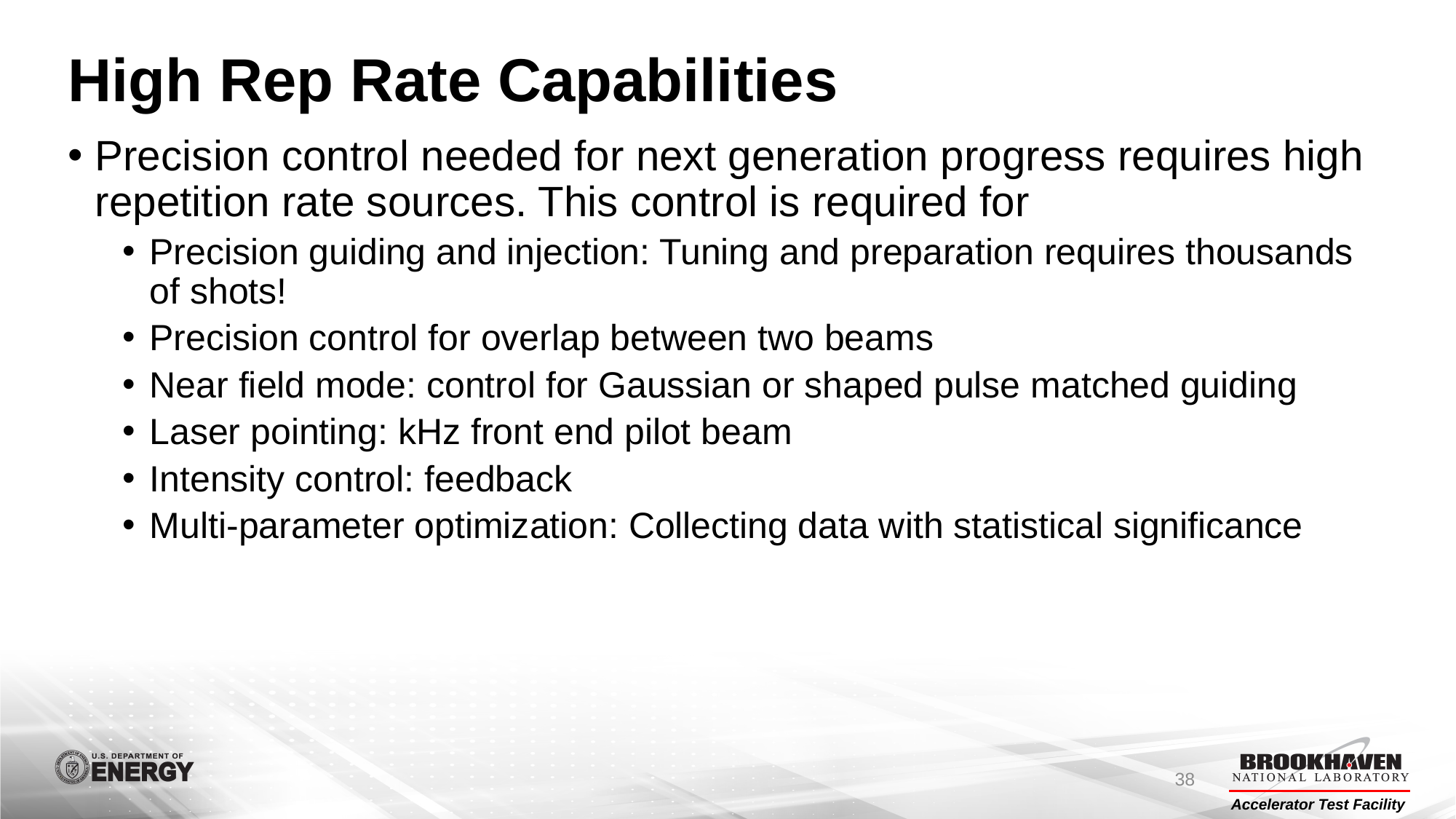

# High Rep Rate Capabilities
Precision control needed for next generation progress requires high repetition rate sources. This control is required for
Precision guiding and injection: Tuning and preparation requires thousands of shots!
Precision control for overlap between two beams
Near field mode: control for Gaussian or shaped pulse matched guiding
Laser pointing: kHz front end pilot beam
Intensity control: feedback
Multi-parameter optimization: Collecting data with statistical significance

38